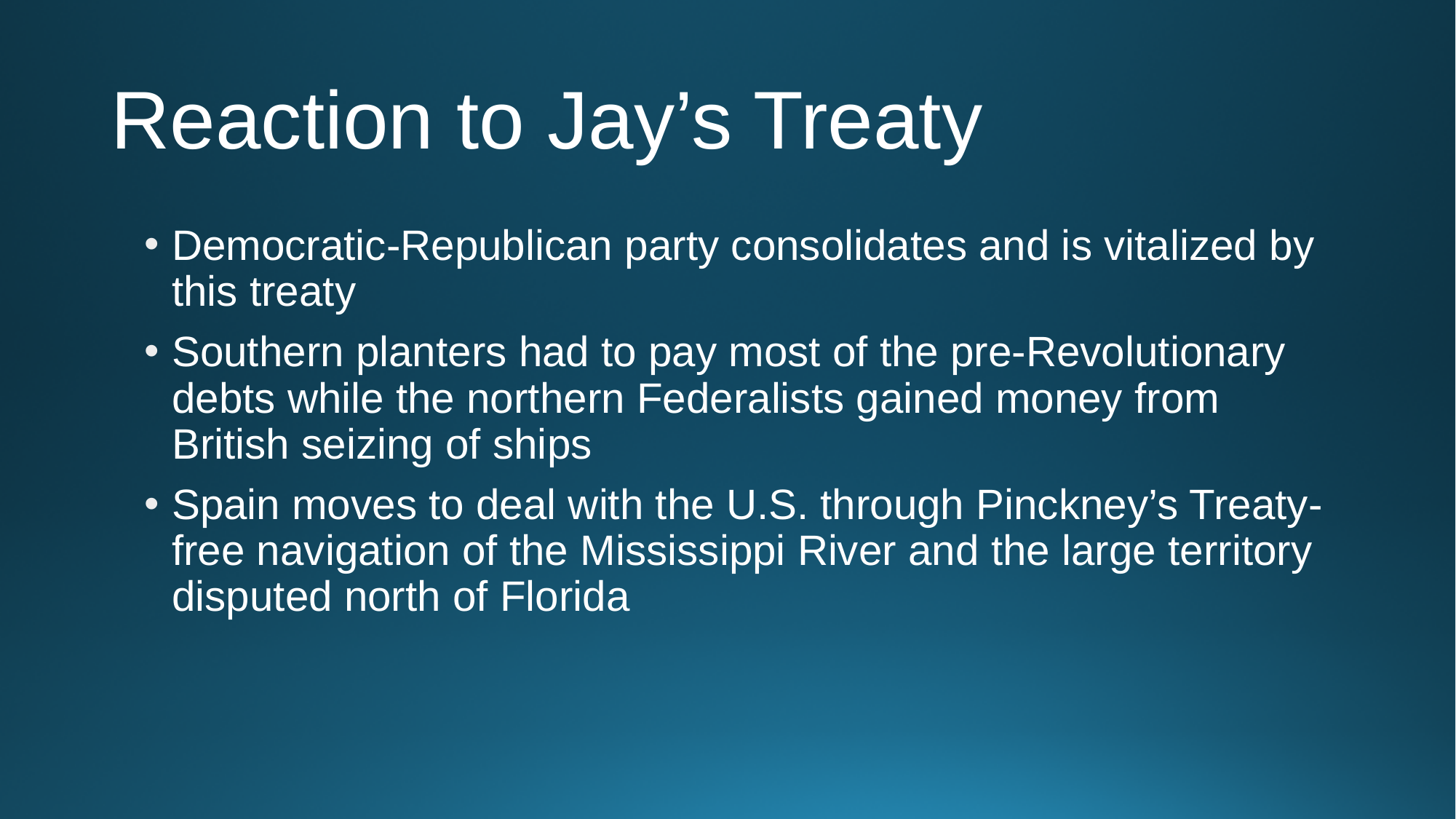

# Reaction to Jay’s Treaty
Democratic-Republican party consolidates and is vitalized by this treaty
Southern planters had to pay most of the pre-Revolutionary debts while the northern Federalists gained money from British seizing of ships
Spain moves to deal with the U.S. through Pinckney’s Treaty- free navigation of the Mississippi River and the large territory disputed north of Florida